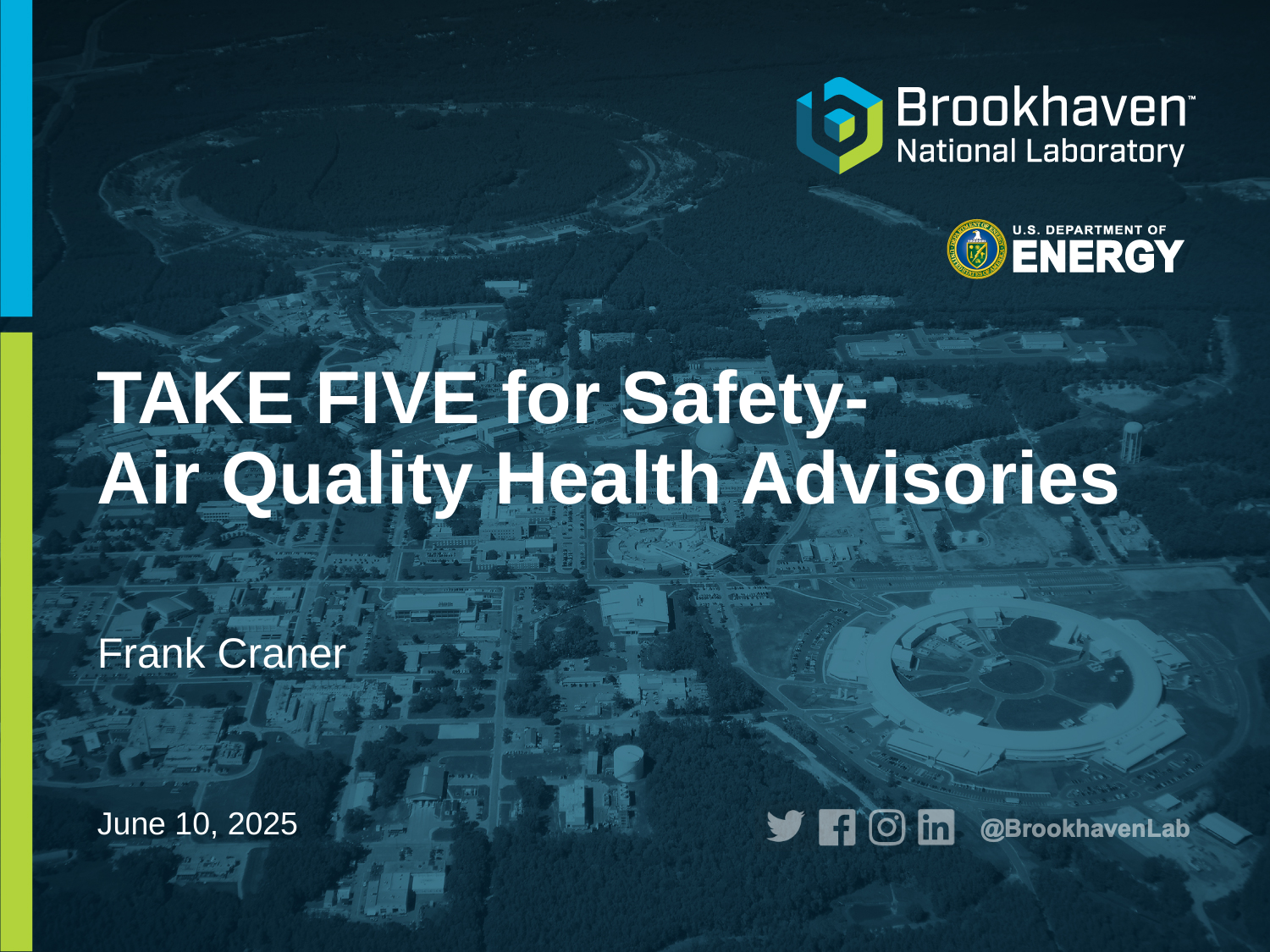

# TAKE FIVE for Safety- Air Quality Health Advisories
Frank Craner

June 10, 2025